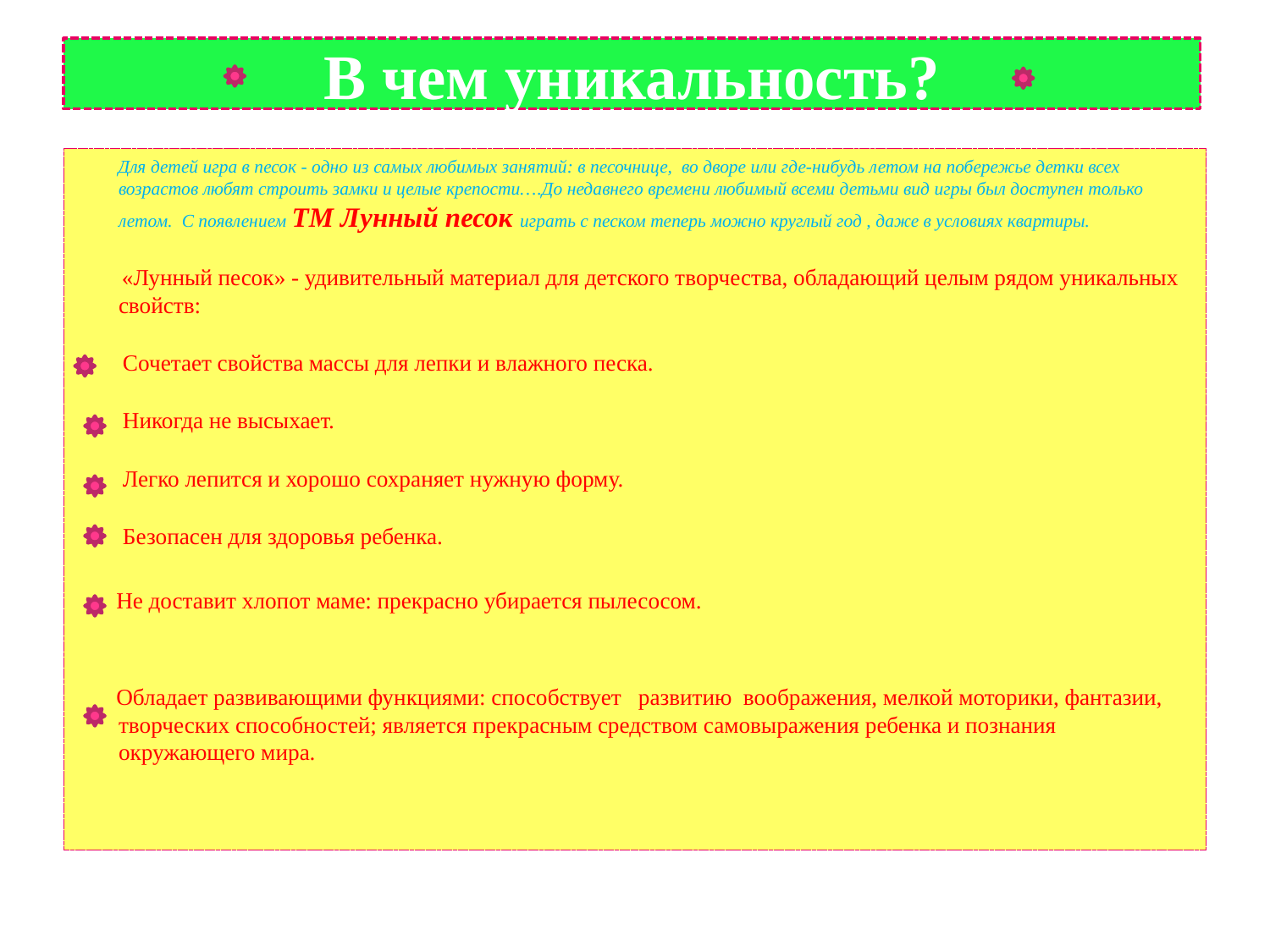

# В чем уникальность?

           Для детей игра в песок - одно из самых любимых занятий: в песочнице,  во дворе или где-нибудь летом на побережье детки всех возрастов любят строить замки и целые крепости….До недавнего времени любимый всеми детьми вид игры был доступен только летом.  С появлением ТМ Лунный песок играть с песком теперь можно круглый год , даже в условиях квартиры.

        «Лунный песок» - удивительный материал для детского творчества, обладающий целым рядом уникальных свойств:

          Сочетает свойства массы для лепки и влажного песка.

          Никогда не высыхает.

          Легко лепится и хорошо сохраняет нужную форму.

          Безопасен для здоровья ребенка.

       Не доставит хлопот маме: прекрасно убирается пылесосом.

       Обладает развивающими функциями: способствует   развитию  воображения, мелкой моторики, фантазии, творческих способностей; является прекрасным средством самовыражения ребенка и познания окружающего мира.